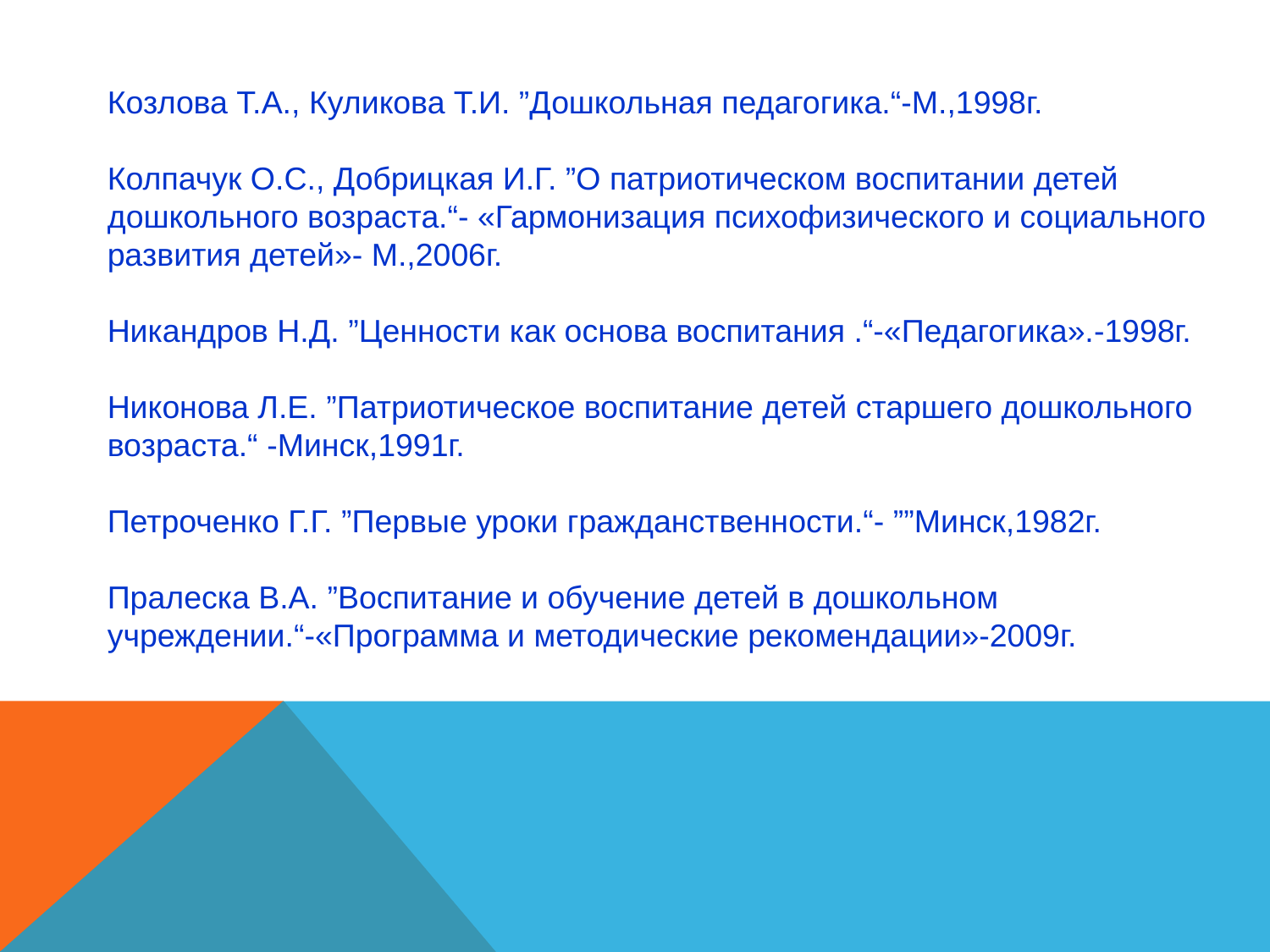

Козлова Т.А., Куликова Т.И. ”Дошкольная педагогика.“-М.,1998г.

Колпачук О.С., Добрицкая И.Г. ”О патриотическом воспитании детей дошкольного возраста.“- «Гармонизация психофизического и социального развития детей»- М.,2006г.

Никандров Н.Д. ”Ценности как основа воспитания .“-«Педагогика».-1998г.

Никонова Л.Е. ”Патриотическое воспитание детей старшего дошкольного возраста.“ -Минск,1991г.

Петроченко Г.Г. ”Первые уроки гражданственности.“- ””Минск,1982г.

Пралеска В.А. ”Воспитание и обучение детей в дошкольном учреждении.“-«Программа и методические рекомендации»-2009г.